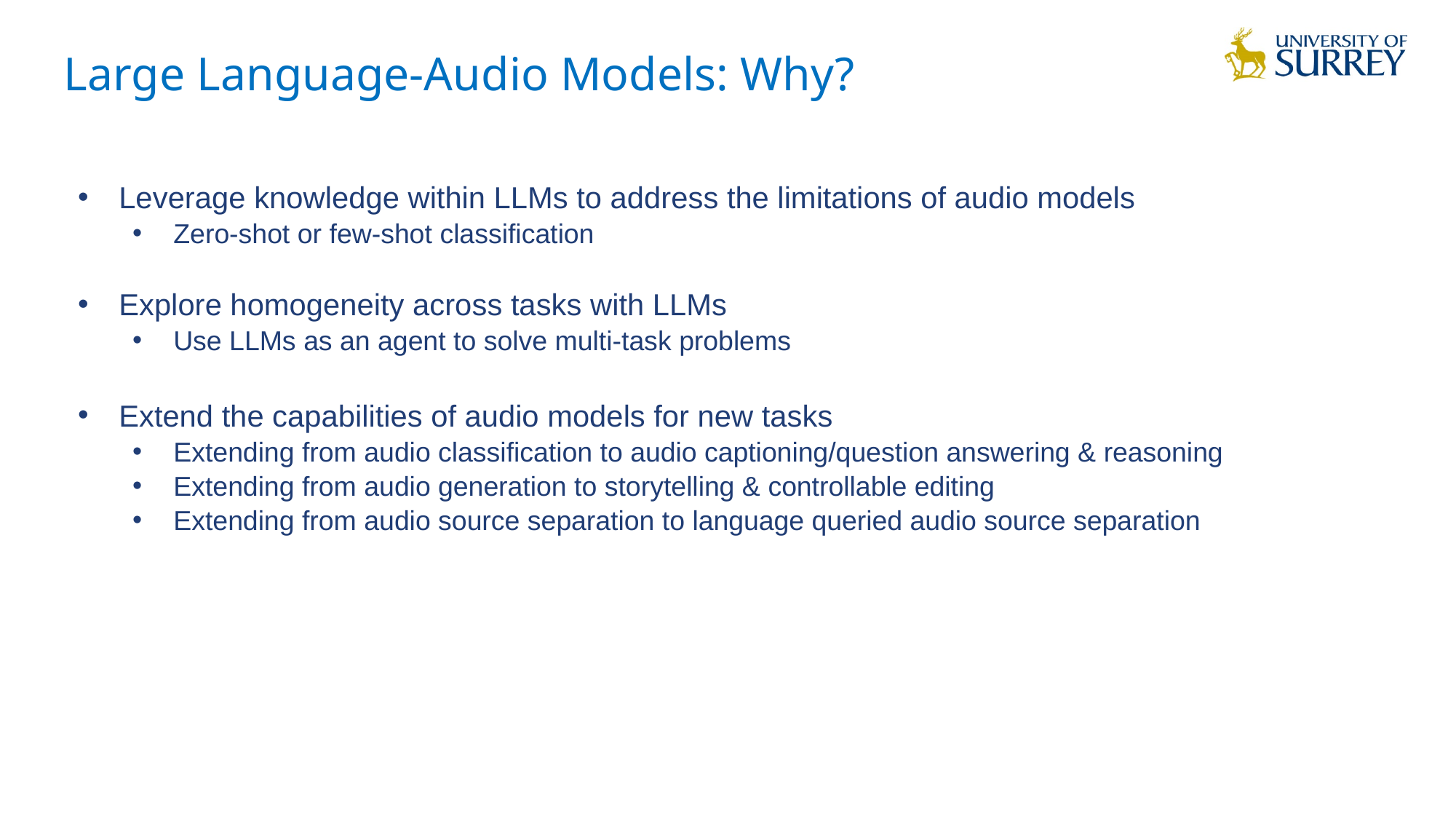

# Large Language-Audio Models: Why?
Leverage knowledge within LLMs to address the limitations of audio models
Zero-shot or few-shot classification

Explore homogeneity across tasks with LLMs
Use LLMs as an agent to solve multi-task problems

Extend the capabilities of audio models for new tasks
Extending from audio classification to audio captioning/question answering & reasoning
Extending from audio generation to storytelling & controllable editing
Extending from audio source separation to language queried audio source separation